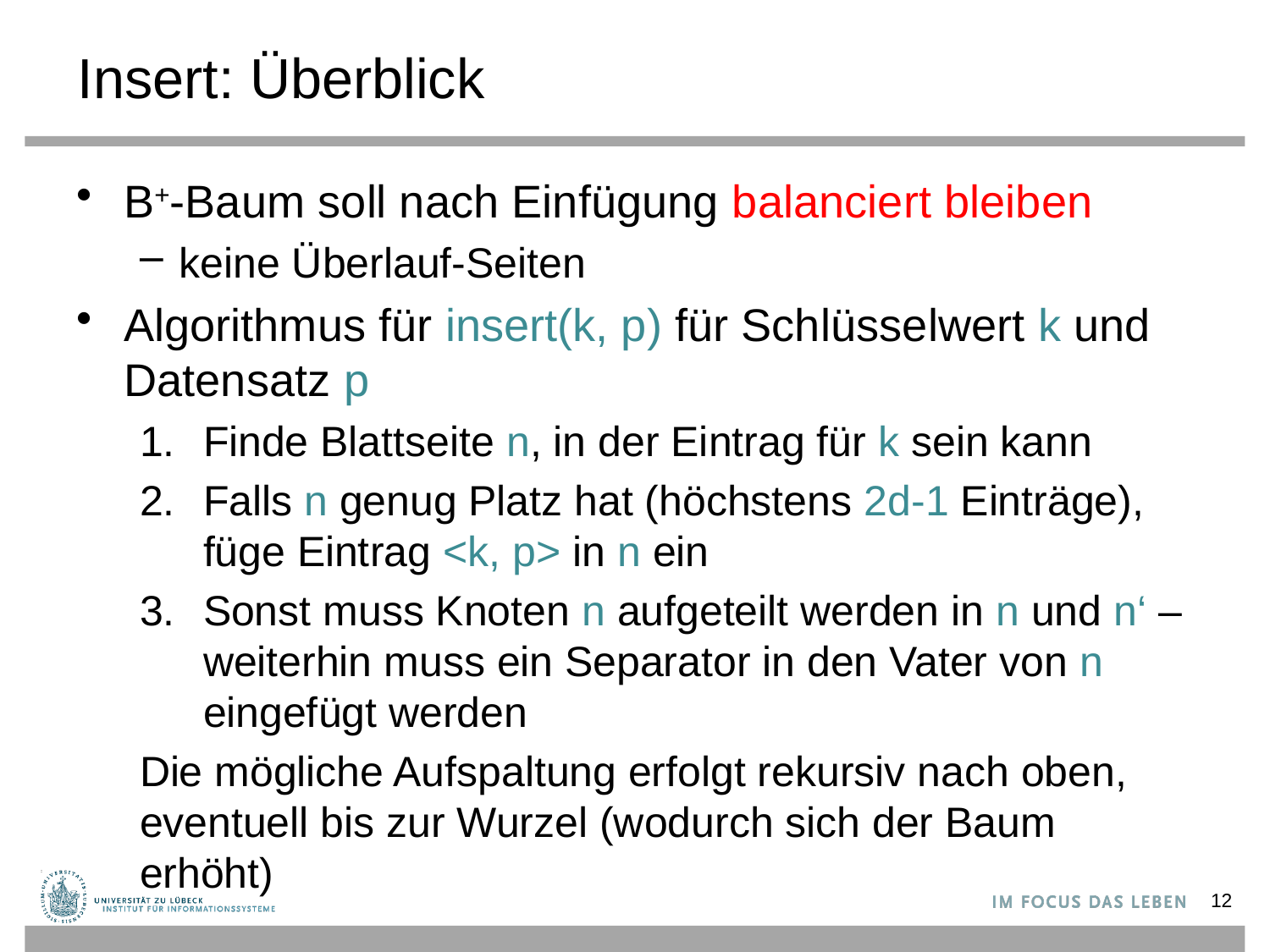

# Insert: Überblick
B+-Baum soll nach Einfügung balanciert bleiben
keine Überlauf-Seiten
Algorithmus für insert(k, p) für Schlüsselwert k und Datensatz p
Finde Blattseite n, in der Eintrag für k sein kann
Falls n genug Platz hat (höchstens 2d-1 Einträge),
füge Eintrag <k, p> in n ein
Sonst muss Knoten n aufgeteilt werden in n und n‘ –
weiterhin muss ein Separator in den Vater von n eingefügt werden
Die mögliche Aufspaltung erfolgt rekursiv nach oben, eventuell bis zur Wurzel (wodurch sich der Baum erhöht)
12